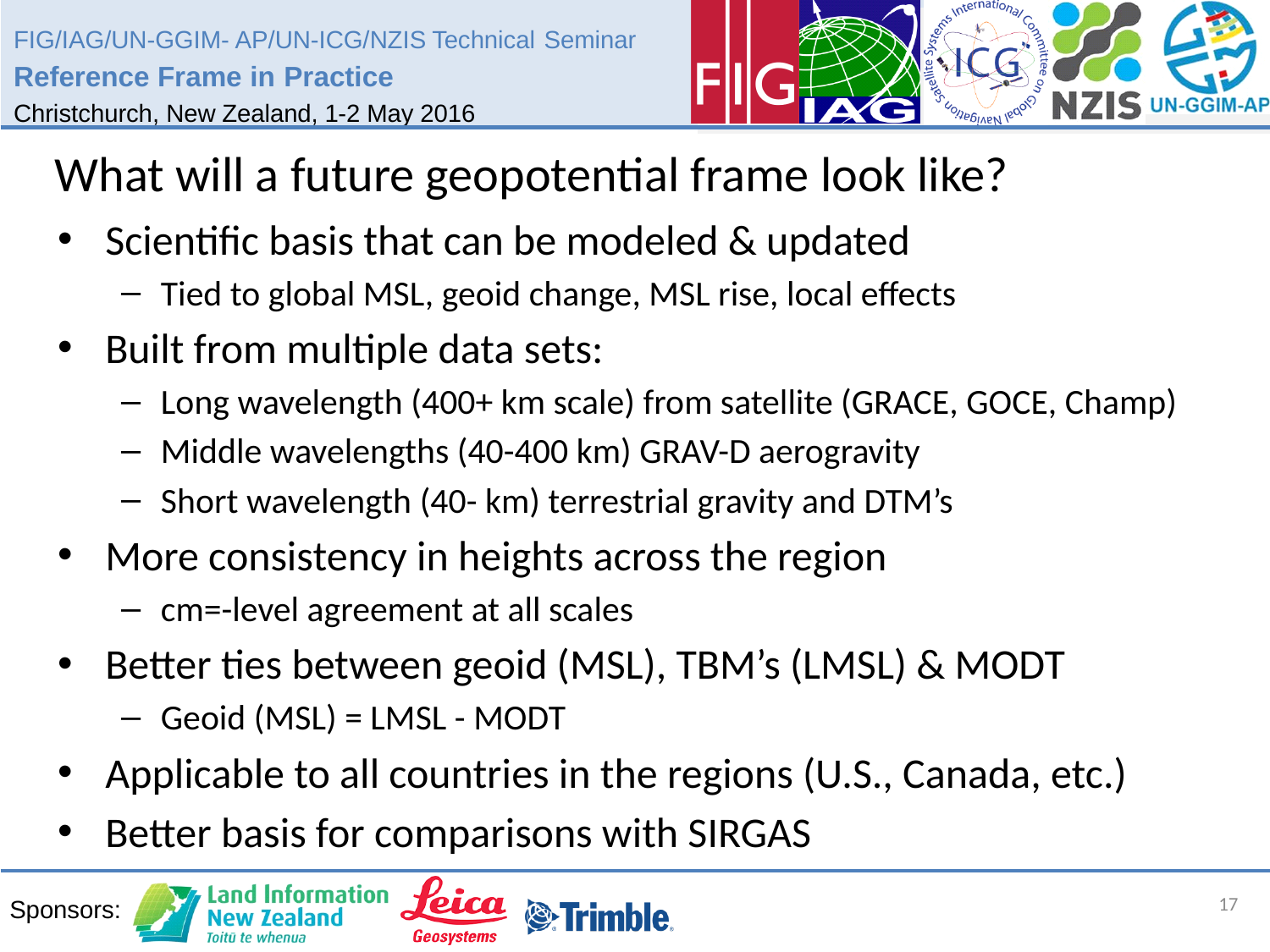

# What will a future geopotential frame look like?
Scientific basis that can be modeled & updated
Tied to global MSL, geoid change, MSL rise, local effects
Built from multiple data sets:
Long wavelength (400+ km scale) from satellite (GRACE, GOCE, Champ)
Middle wavelengths (40-400 km) GRAV-D aerogravity
Short wavelength (40- km) terrestrial gravity and DTM’s
More consistency in heights across the region
cm=-level agreement at all scales
Better ties between geoid (MSL), TBM’s (LMSL) & MODT
Geoid (MSL) = LMSL - MODT
Applicable to all countries in the regions (U.S., Canada, etc.)
Better basis for comparisons with SIRGAS

17